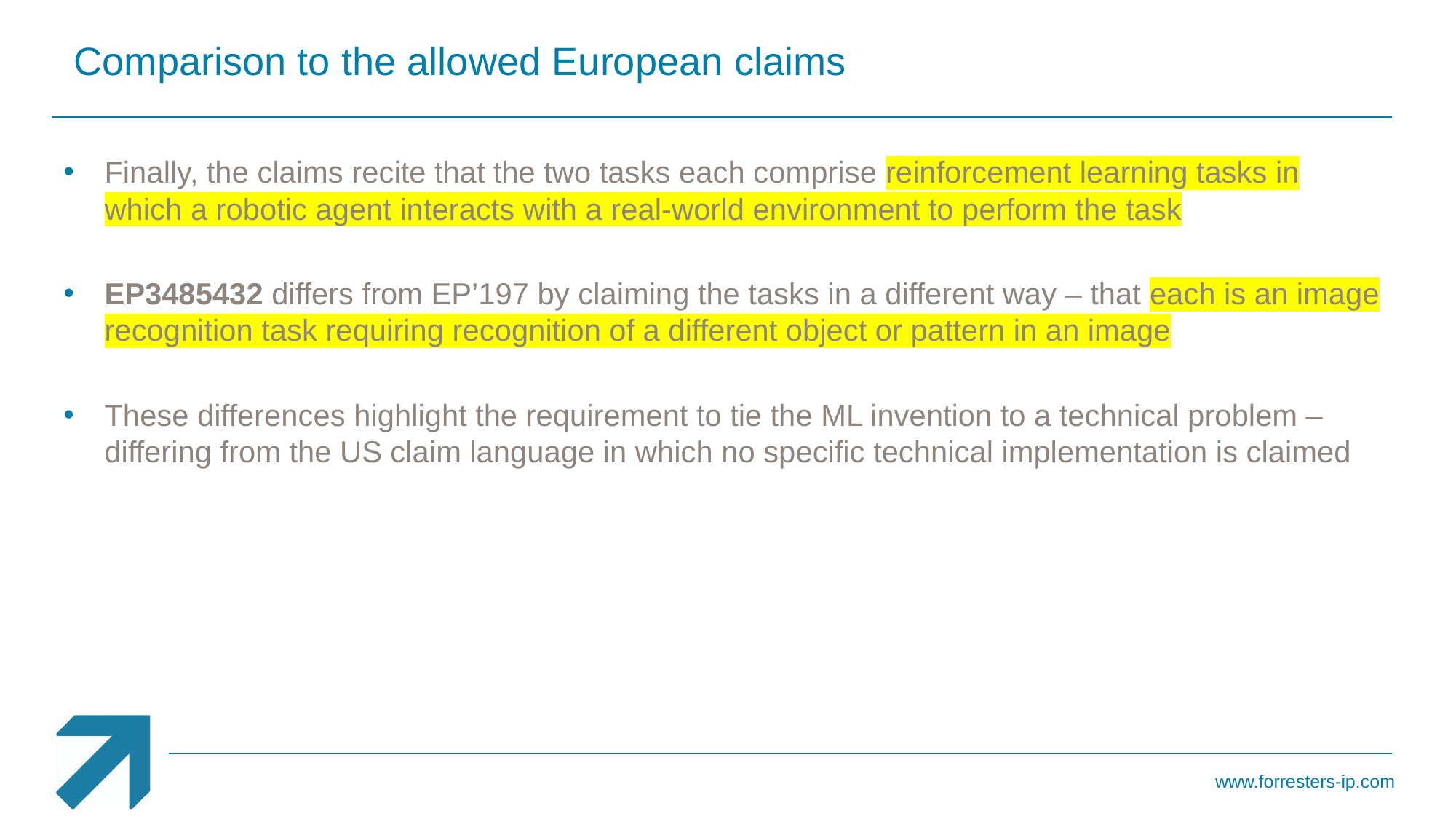

Comparison to the allowed European claims
Finally, the claims recite that the two tasks each comprise reinforcement learning tasks in which a robotic agent interacts with a real-world environment to perform the task

EP3485432 differs from EP’197 by claiming the tasks in a different way – that each is an image recognition task requiring recognition of a different object or pattern in an image

These differences highlight the requirement to tie the ML invention to a technical problem – differing from the US claim language in which no specific technical implementation is claimed